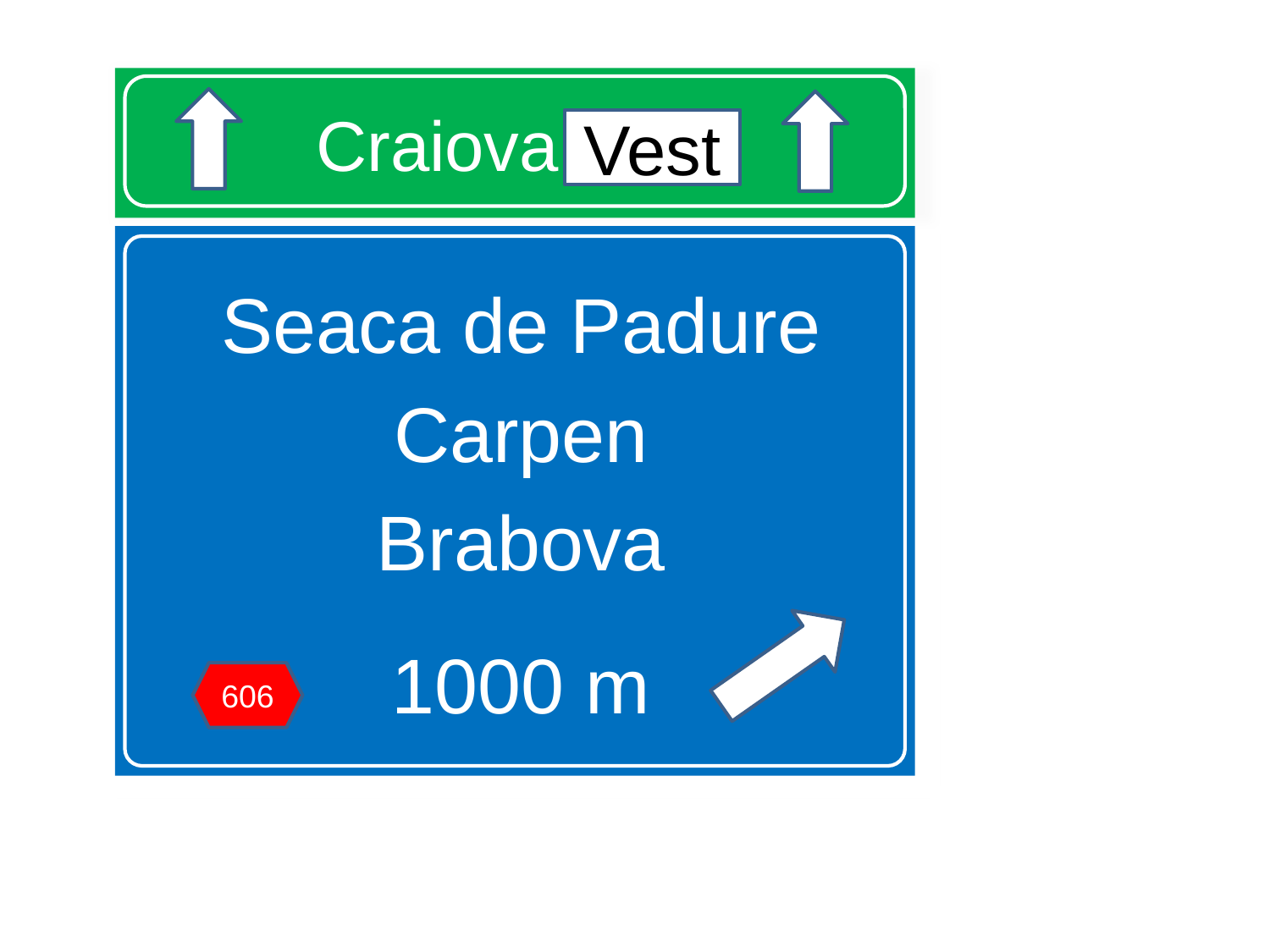

# Craiova Vest

Vest
Seaca de Padure
Carpen
Brabova

1000 m

606